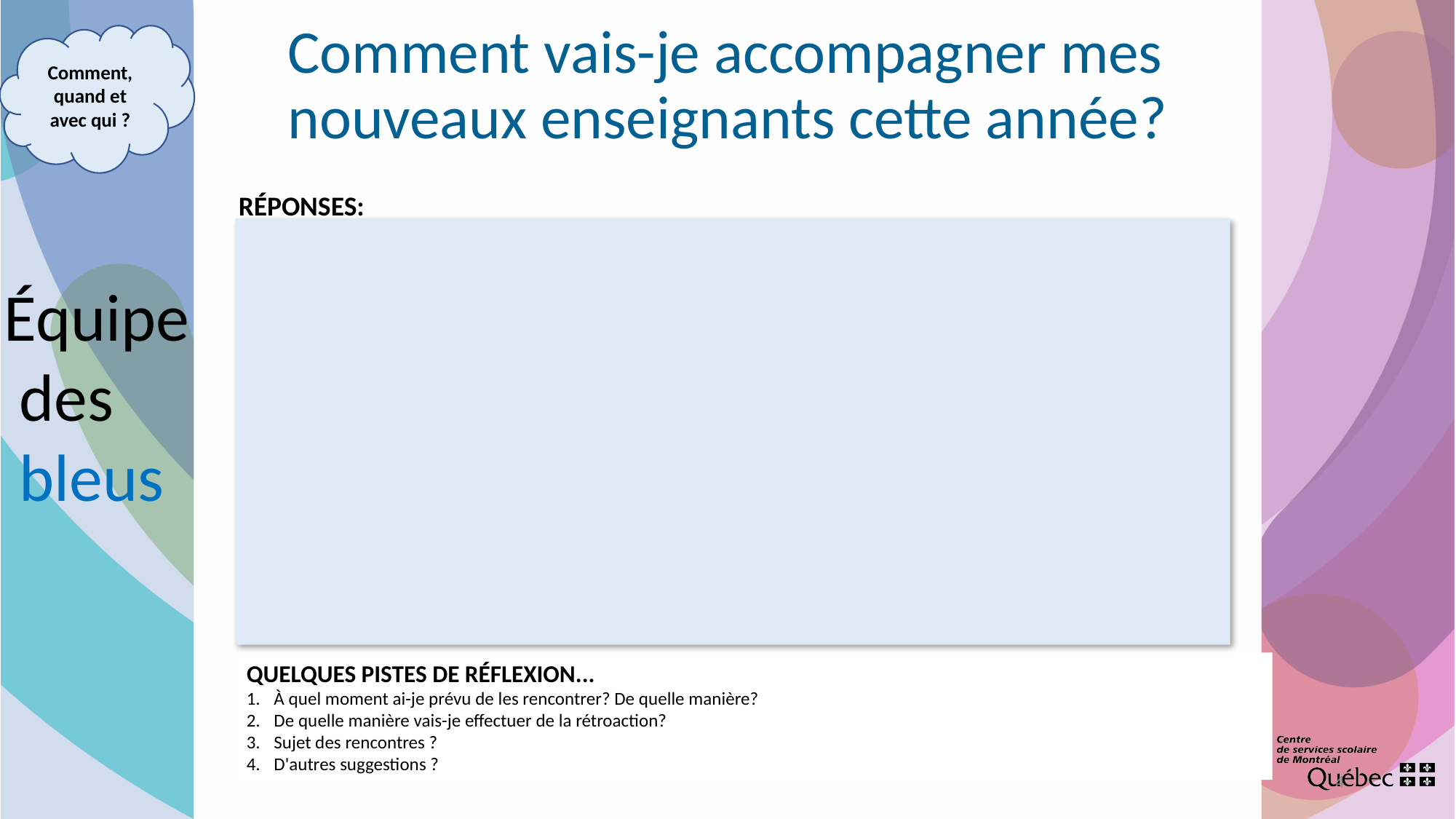

Comment vais-je accompagner mes nouveaux enseignants cette année?
Comment, quand et avec qui ?
Réponses:

Équipe
 des
 bleus
Quelques pistes de réflexion...
À quel moment ai-je prévu de les rencontrer? De quelle manière?
De quelle manière vais-je effectuer de la rétroaction?
Sujet des rencontres ?
D'autres suggestions ?
4